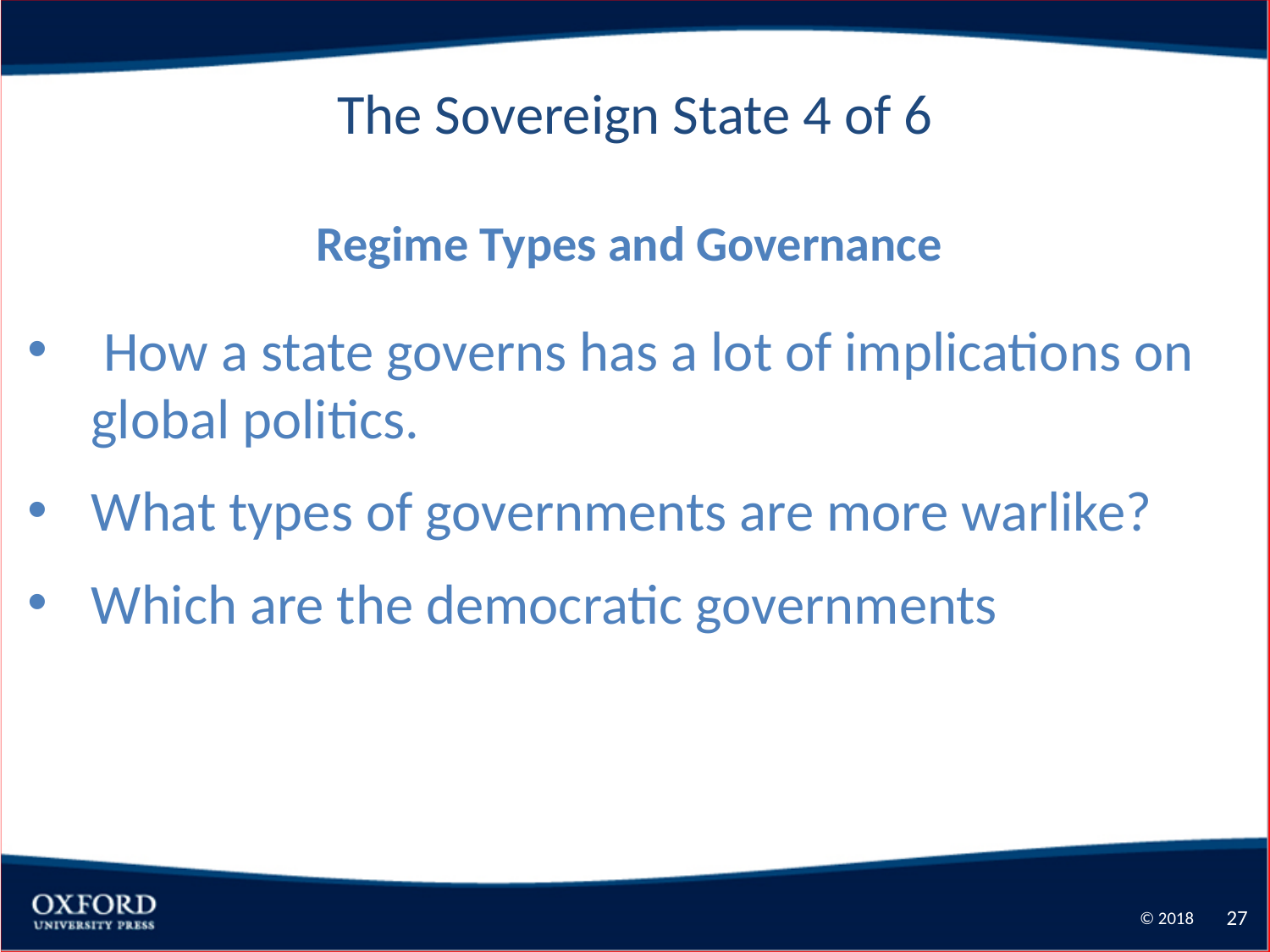

The Sovereign State 4 of 6
Regime Types and Governance
 How a state governs has a lot of implications on global politics.
What types of governments are more warlike?
Which are the democratic governments